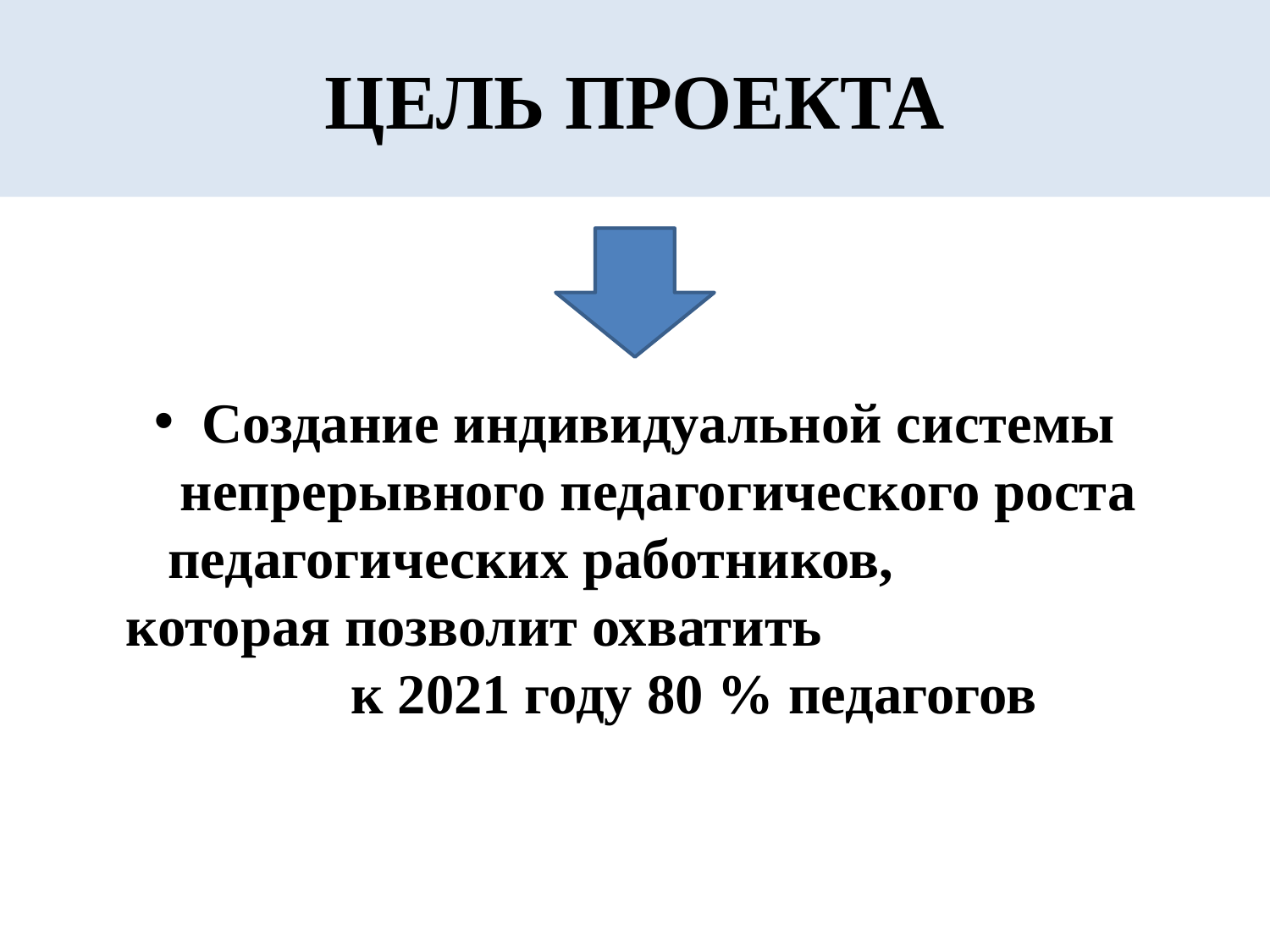

# ЦЕЛЬ ПРОЕКТА

Создание индивидуальной системы непрерывного педагогического роста педагогических работников,                   которая позволит охватить                                к 2021 году 80 % педагогов